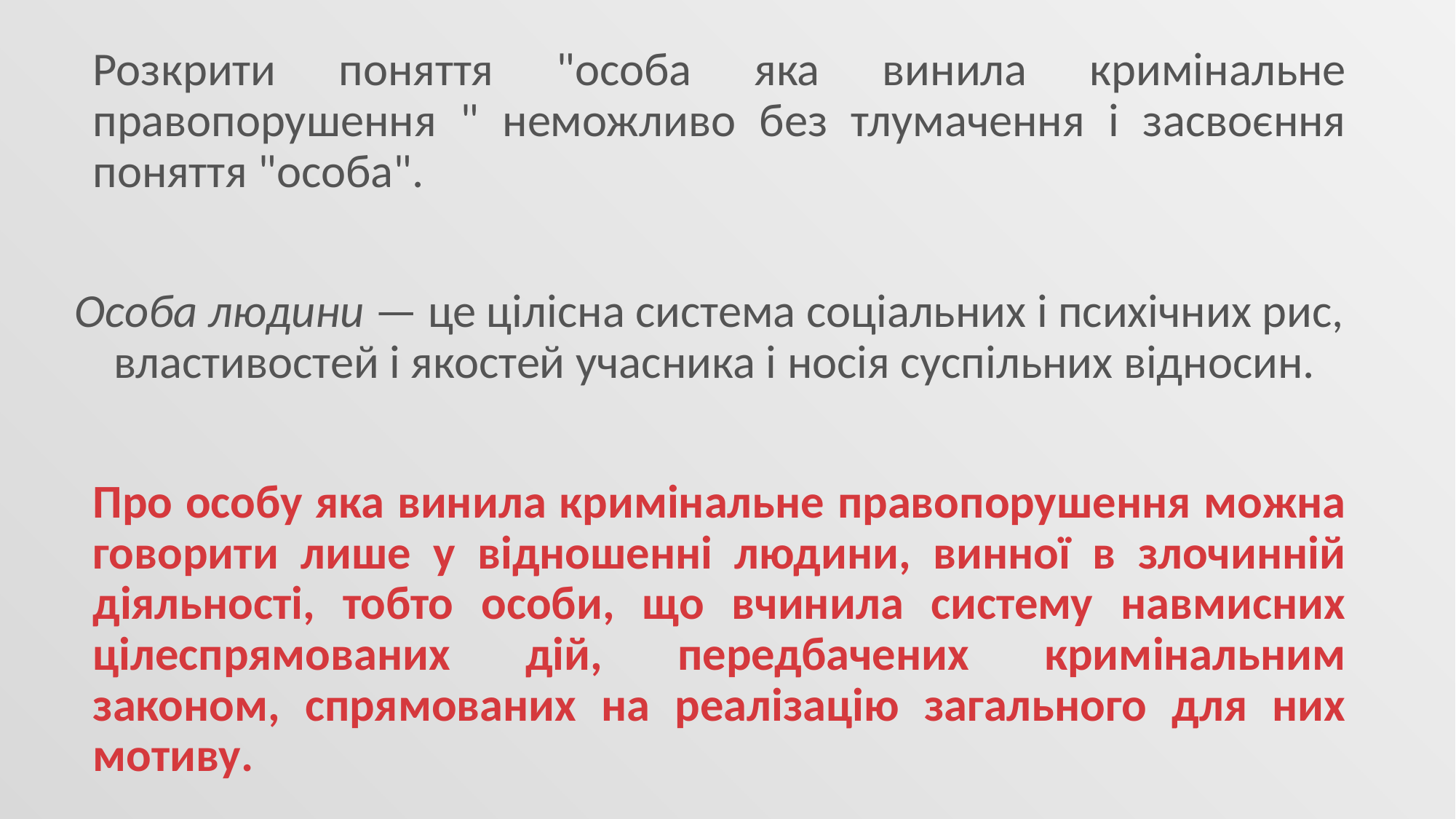

Розкрити поняття "особа яка винила кримінальне правопорушення " неможливо без тлумачення і засвоєння поняття "особа".

Особа людини — це цілісна система соціальних і психічних рис, властивостей і якостей учасника і носія суспільних відносин.

	Про особу яка винила кримінальне правопорушення можна говорити лише у відношенні людини, винної в злочинній діяльності, тобто особи, що вчинила систему навмисних цілеспрямованих дій, передбачених кримінальним законом, спрямованих на реалізацію загального для них мотиву.